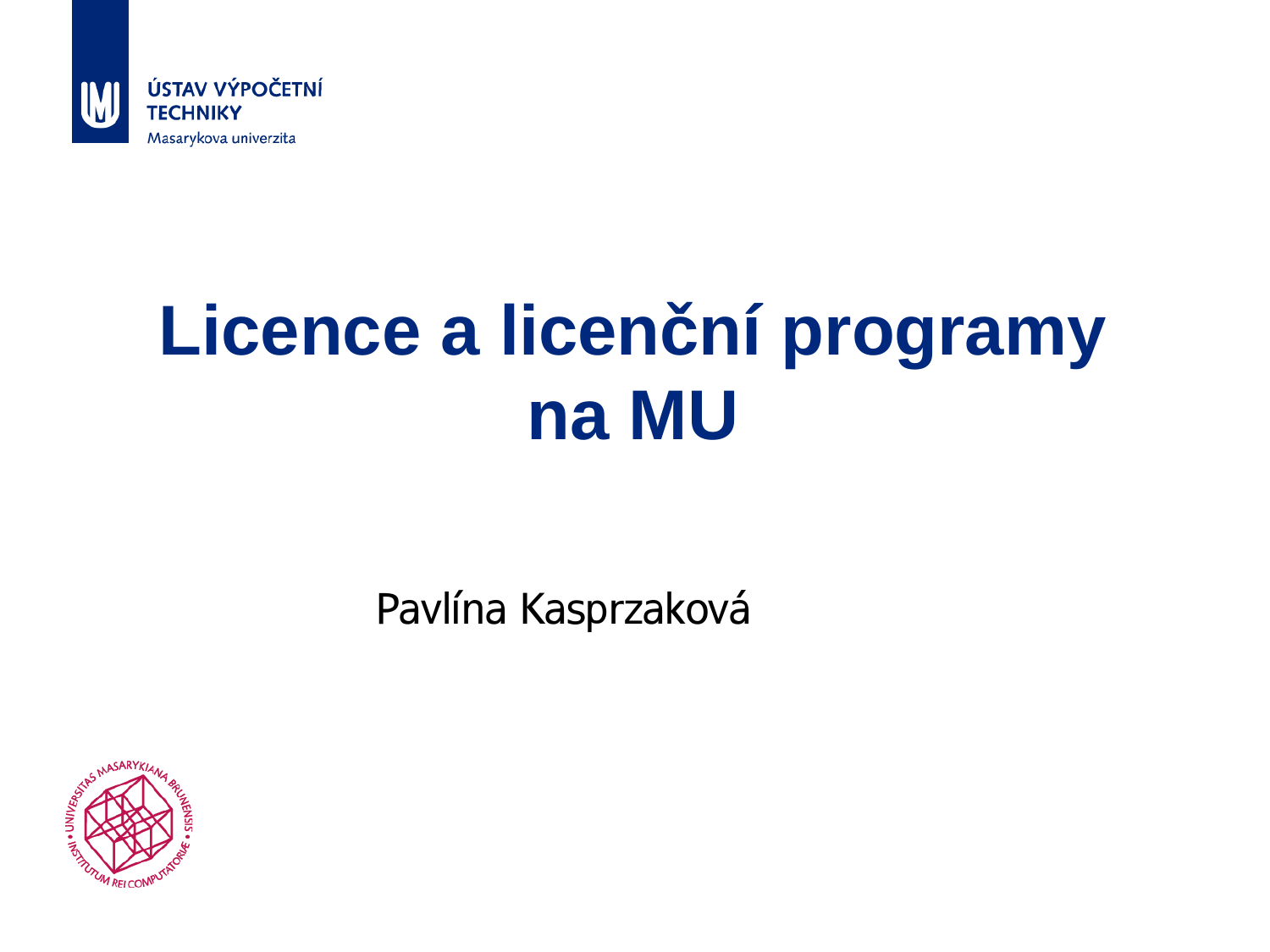

# Licence a licenční programy na MU
Pavlína Kasprzaková